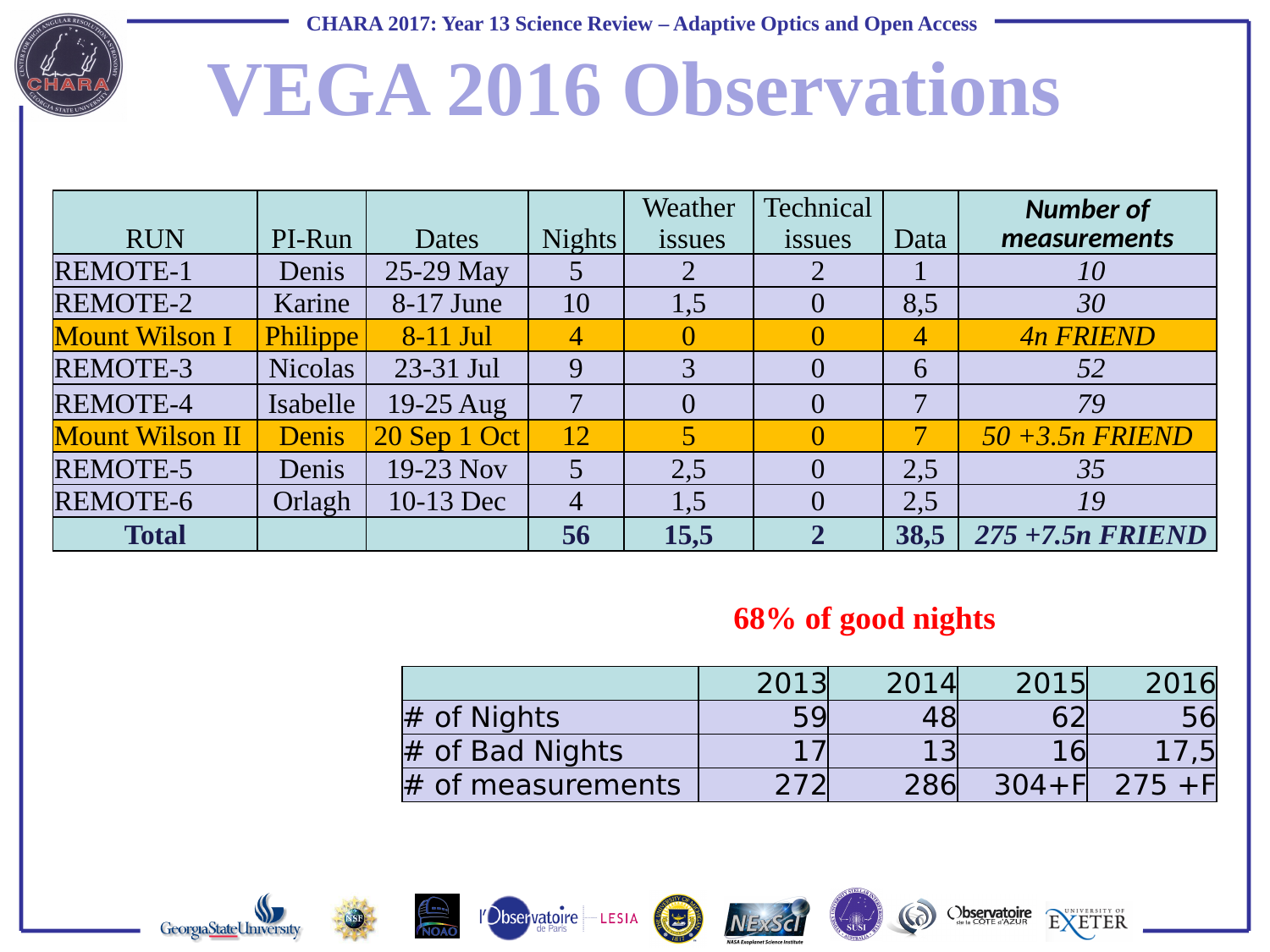

# VEGA 2016 Observations
| RUN | PI-Run | Dates | Nights | Weather issues | Technical issues | Data | Number of measurements |
| --- | --- | --- | --- | --- | --- | --- | --- |
| REMOTE-1 | Denis | 25-29 May | 5 | 2 | 2 | 1 | 10 |
| REMOTE-2 | Karine | 8-17 June | 10 | 1,5 | 0 | 8,5 | 30 |
| Mount Wilson I | Philippe | 8-11 Jul | 4 | 0 | 0 | 4 | 4n FRIEND |
| REMOTE-3 | Nicolas | 23-31 Jul | 9 | 3 | 0 | 6 | 52 |
| REMOTE-4 | Isabelle | 19-25 Aug | 7 | 0 | 0 | 7 | 79 |
| Mount Wilson II | Denis | 20 Sep 1 Oct | 12 | 5 | 0 | 7 | 50 +3.5n FRIEND |
| REMOTE-5 | Denis | 19-23 Nov | 5 | 2,5 | 0 | 2,5 | 35 |
| REMOTE-6 | Orlagh | 10-13 Dec | 4 | 1,5 | 0 | 2,5 | 19 |
| Total |  |  | 56 | 15,5 | 2 | 38,5 | 275 +7.5n FRIEND |
68% of good nights
|  | 2013 | 2014 | 2015 | 2016 |
| --- | --- | --- | --- | --- |
| # of Nights | 59 | 48 | 62 | 56 |
| # of Bad Nights | 17 | 13 | 16 | 17,5 |
| # of measurements | 272 | 286 | 304+F | 275 +F |